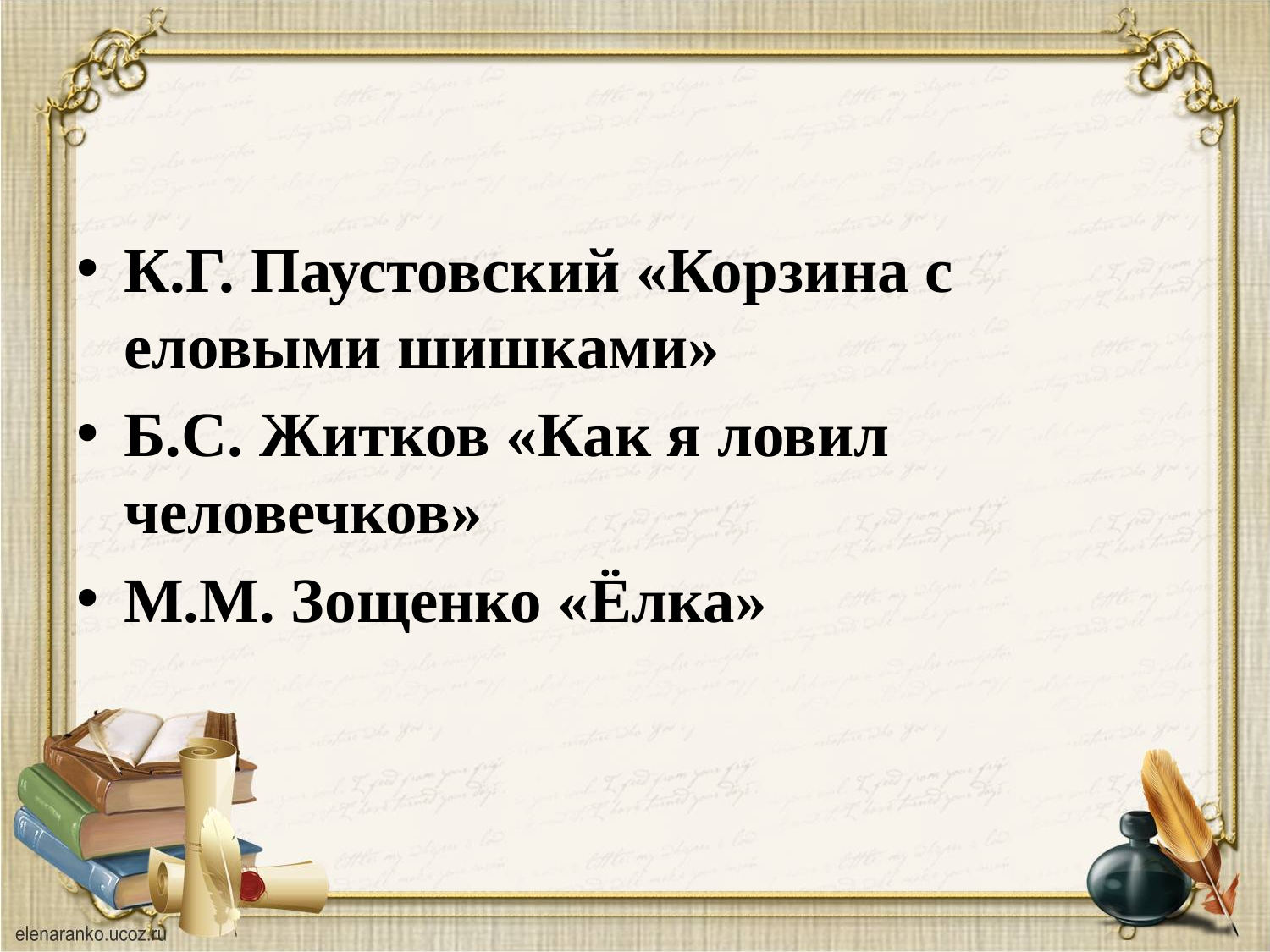

#
К.Г. Паустовский «Корзина с еловыми шишками»
Б.С. Житков «Как я ловил человечков»
М.М. Зощенко «Ёлка»